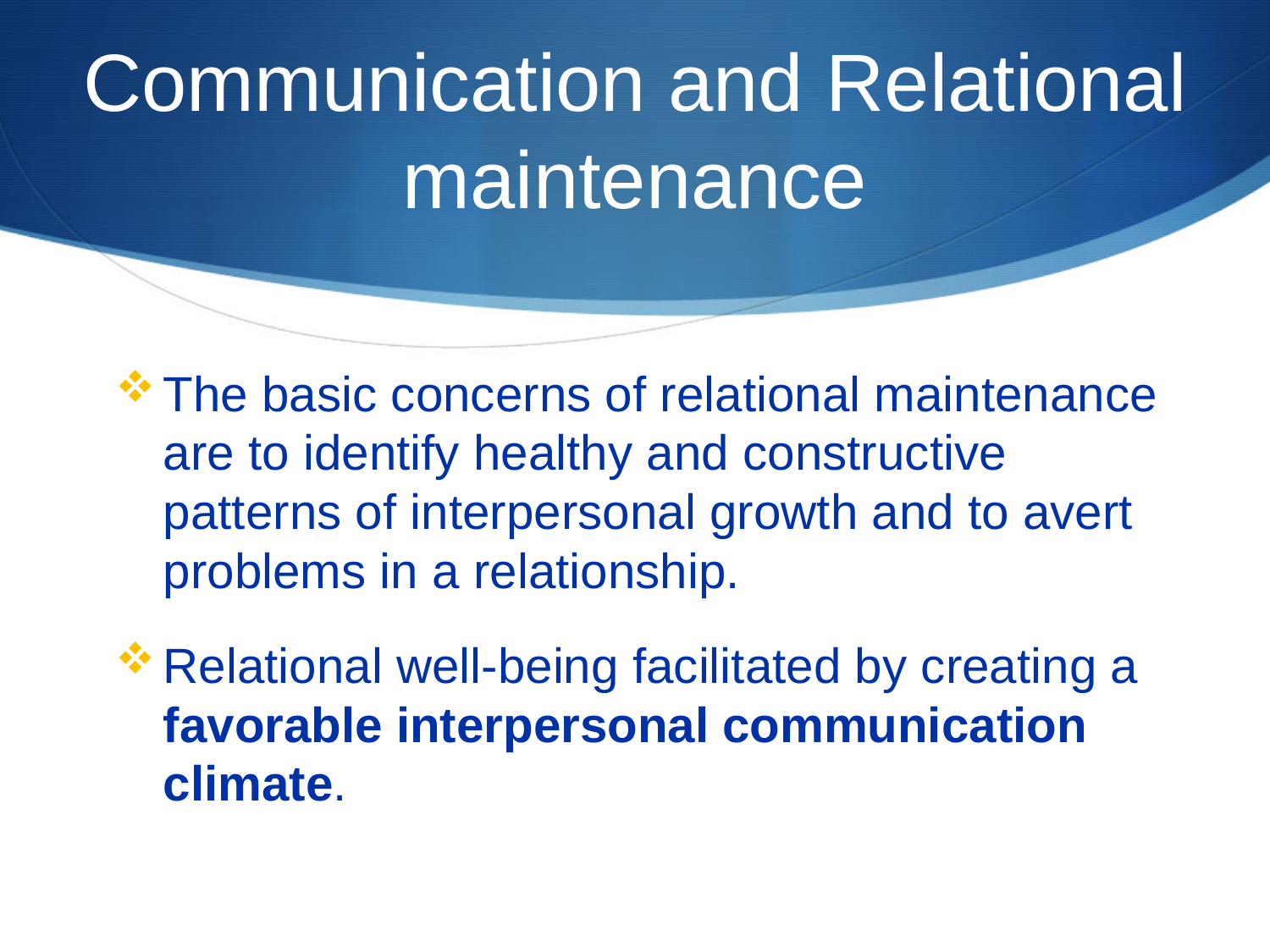

# Communication and Relational maintenance
The basic concerns of relational maintenance are to identify healthy and constructive patterns of interpersonal growth and to avert problems in a relationship.
Relational well-being facilitated by creating a favorable interpersonal communication climate.